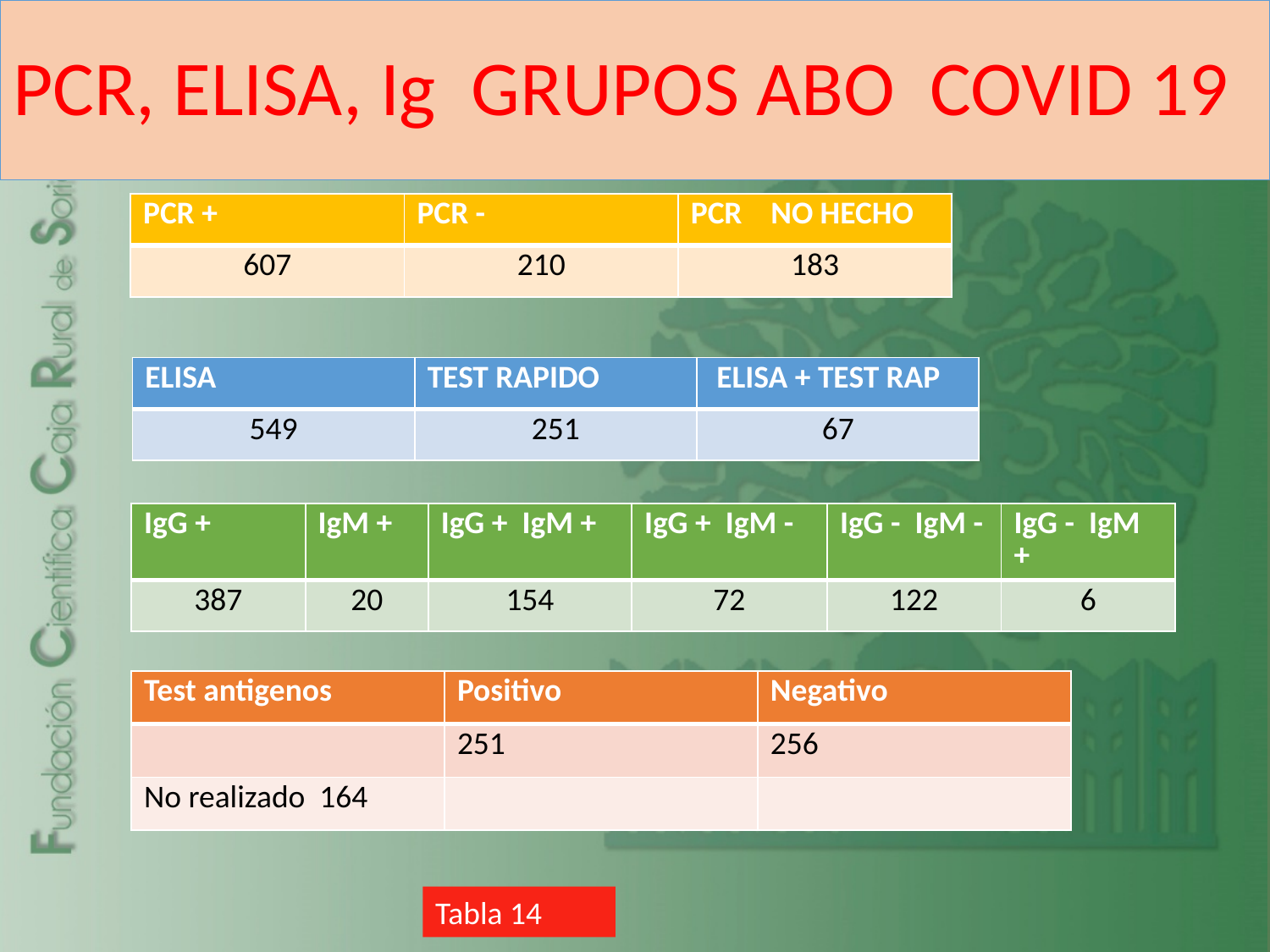

# PCR, ELISA, Ig  GRUPOS ABO  COVID 19
| PCR + | PCR - | PCR NO HECHO |
| --- | --- | --- |
| 607 | 210 | 183 |
| ELISA | TEST RAPIDO | ELISA + TEST RAP |
| --- | --- | --- |
| 549 | 251 | 67 |
| IgG + | IgM + | IgG + IgM + | IgG + IgM - | IgG - IgM - | IgG - IgM + |
| --- | --- | --- | --- | --- | --- |
| 387 | 20 | 154 | 72 | 122 | 6 |
| Test antigenos | Positivo | Negativo |
| --- | --- | --- |
|  | 251 | 256 |
| No realizado 164 |  |  |
Tabla 14